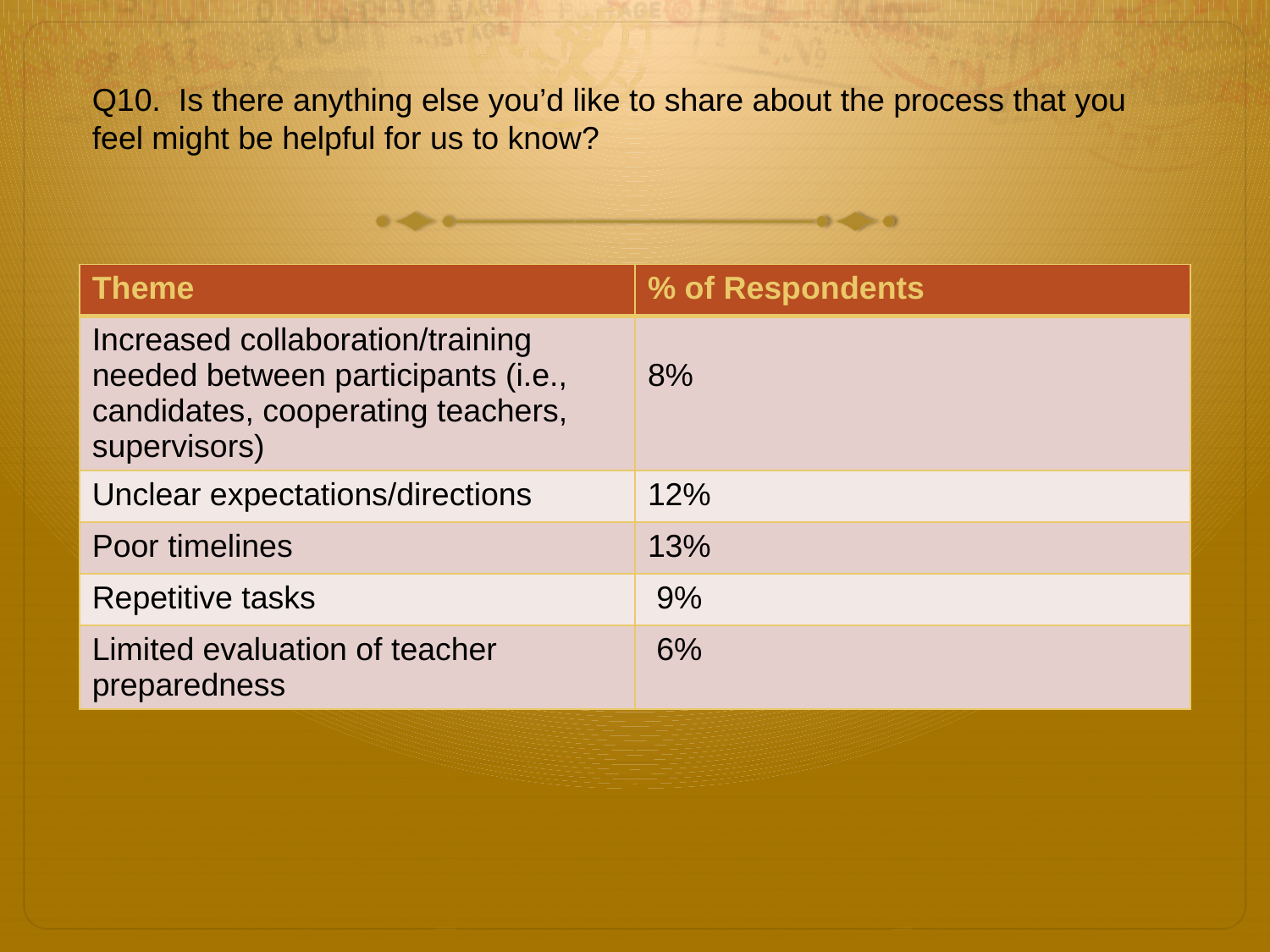

# Q10.  Is there anything else you’d like to share about the process that you feel might be helpful for us to know?
| Theme | % of Respondents |
| --- | --- |
| Increased collaboration/training needed between participants (i.e., candidates, cooperating teachers, supervisors) | 8% |
| Unclear expectations/directions | 12% |
| Poor timelines | 13% |
| Repetitive tasks | 9% |
| Limited evaluation of teacher preparedness | 6% |